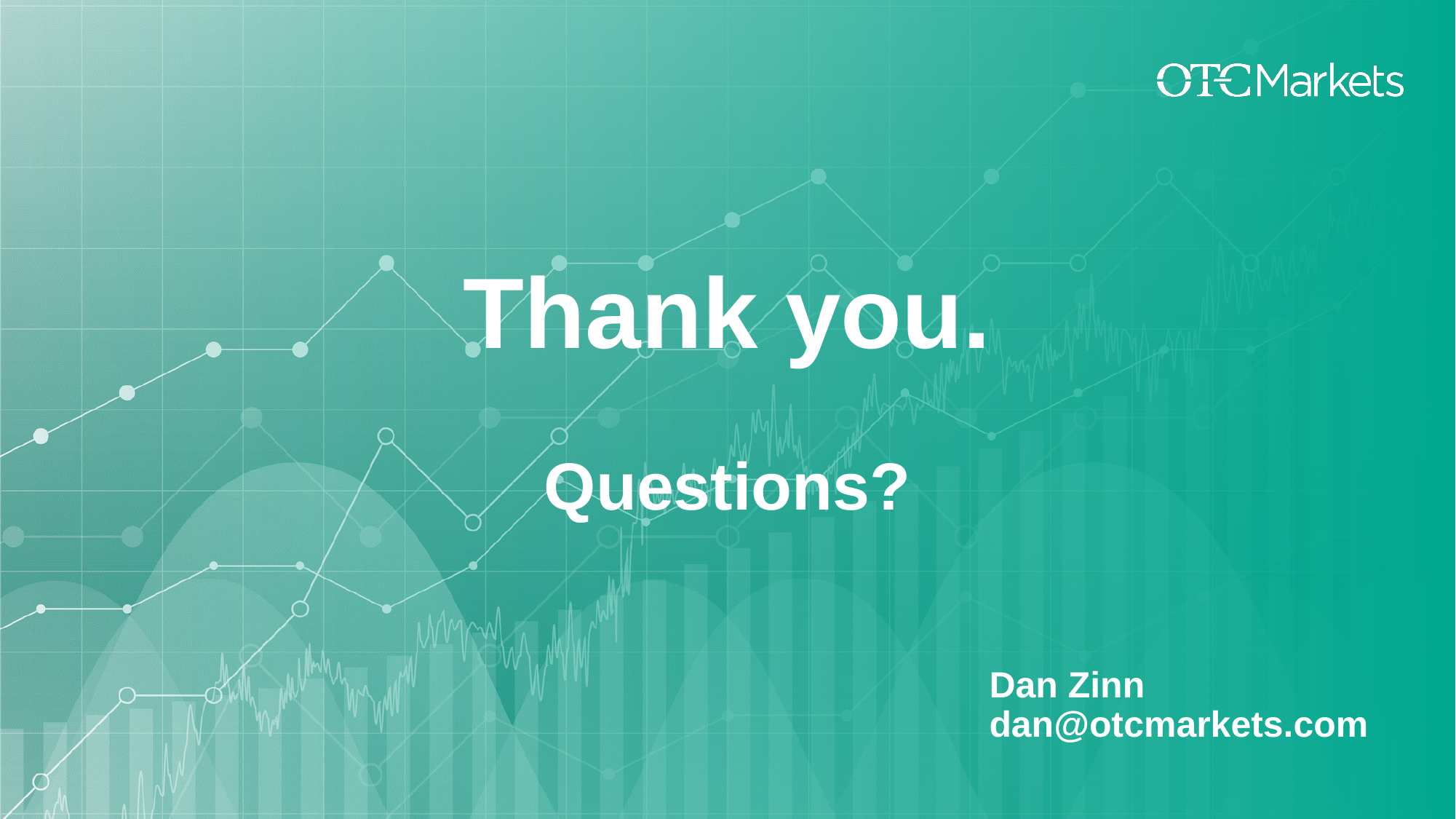

# Thank you.
Questions?
Dan Zinn
dan@otcmarkets.com